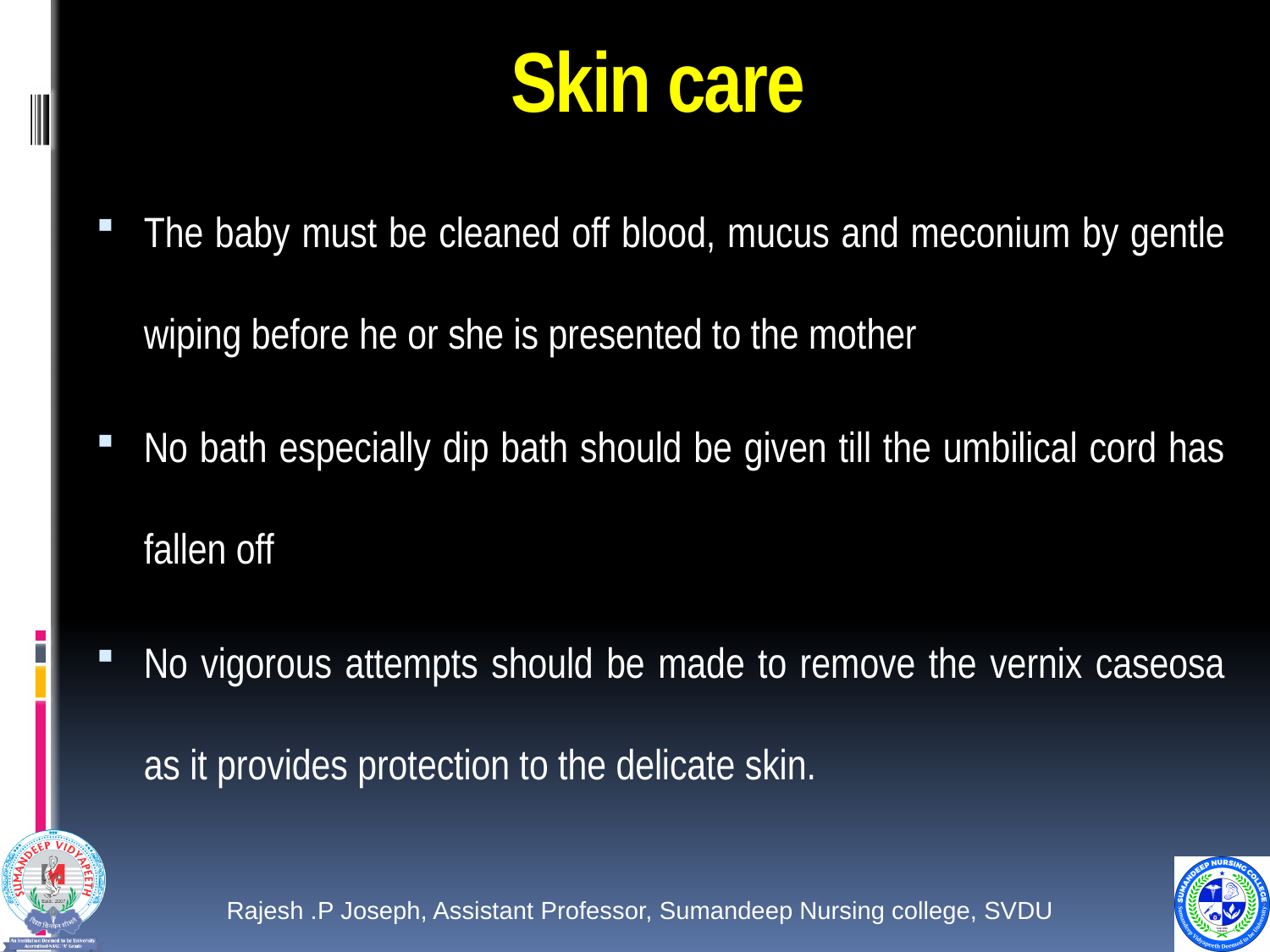

# Skin care
The baby must be cleaned off blood, mucus and meconium by gentle wiping before he or she is presented to the mother
No bath especially dip bath should be given till the umbilical cord has fallen off
No vigorous attempts should be made to remove the vernix caseosa as it provides protection to the delicate skin.